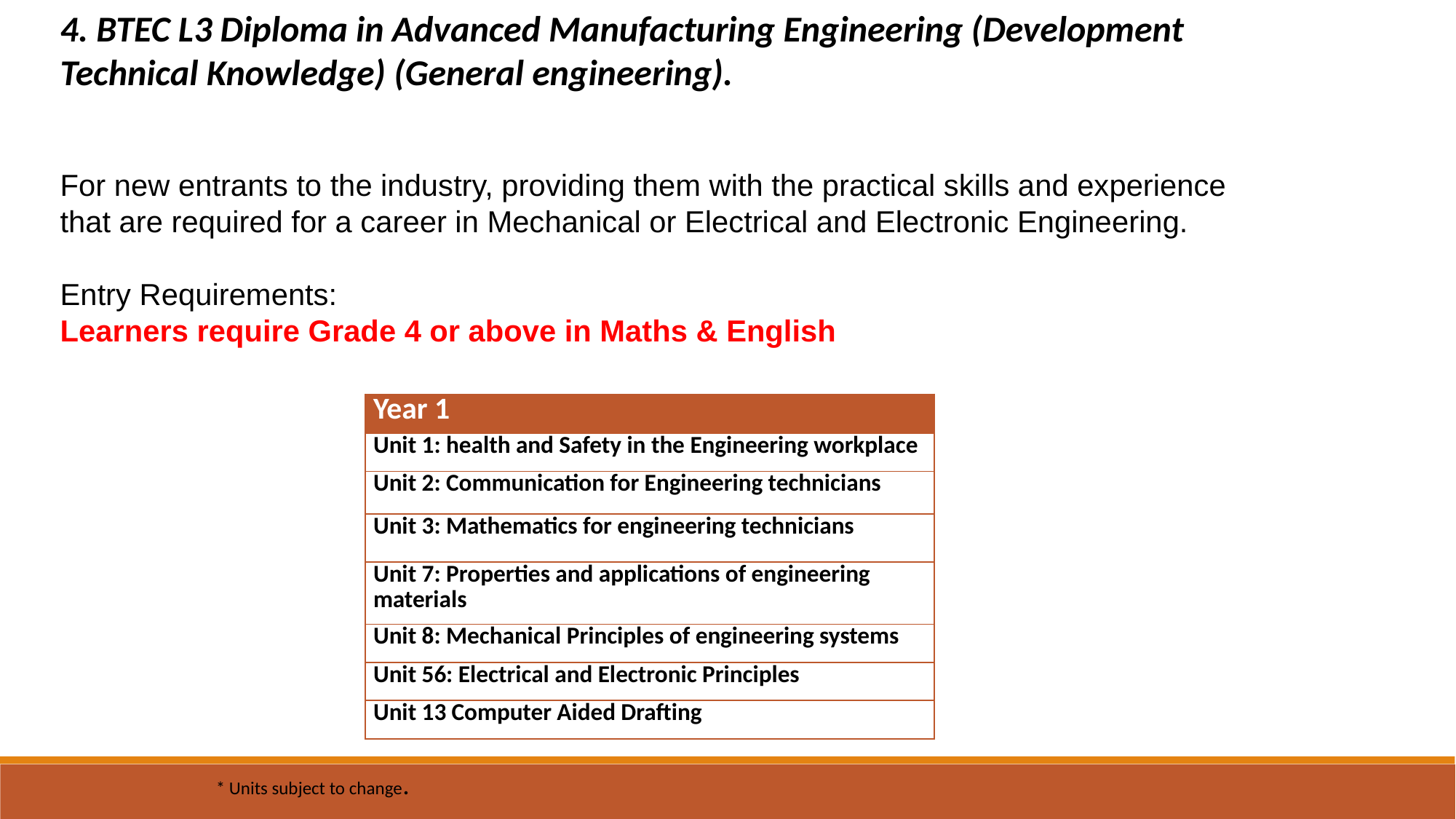

4. BTEC L3 Diploma in Advanced Manufacturing Engineering (Development Technical Knowledge) (General engineering).

For new entrants to the industry, providing them with the practical skills and experience that are required for a career in Mechanical or Electrical and Electronic Engineering.

Entry Requirements:
Learners require Grade 4 or above in Maths & English

| Year 1 |
| --- |
| Unit 1: health and Safety in the Engineering workplace |
| Unit 2: Communication for Engineering technicians |
| Unit 3: Mathematics for engineering technicians |
| Unit 7: Properties and applications of engineering materials |
| Unit 8: Mechanical Principles of engineering systems |
| Unit 56: Electrical and Electronic Principles |
| Unit 13 Computer Aided Drafting |
* Units subject to change.